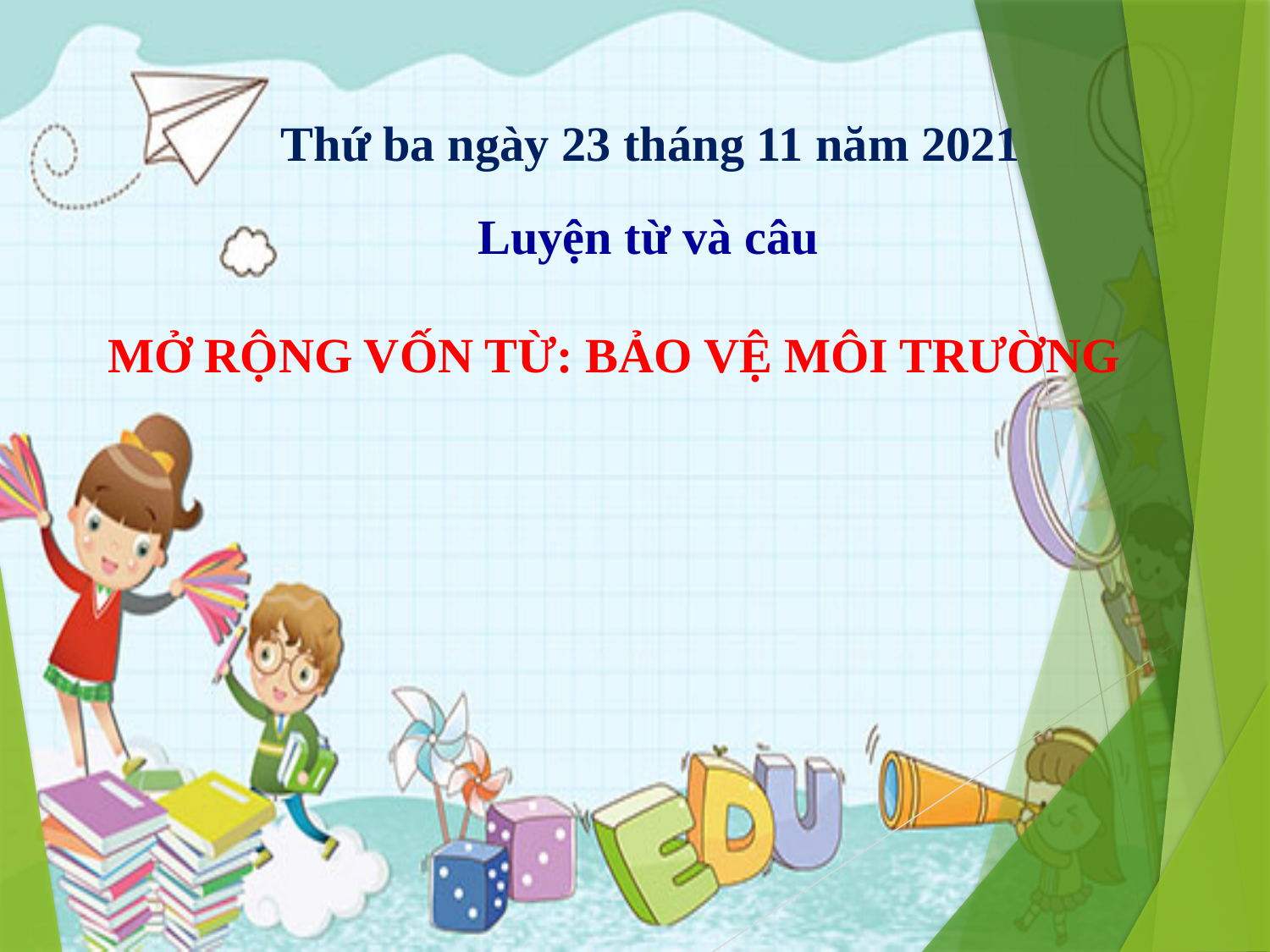

Thứ ba ngày 23 tháng 11 năm 2021
Luyện từ và câu
MỞ RỘNG VỐN TỪ: BẢO VỆ MÔI TRƯỜNG